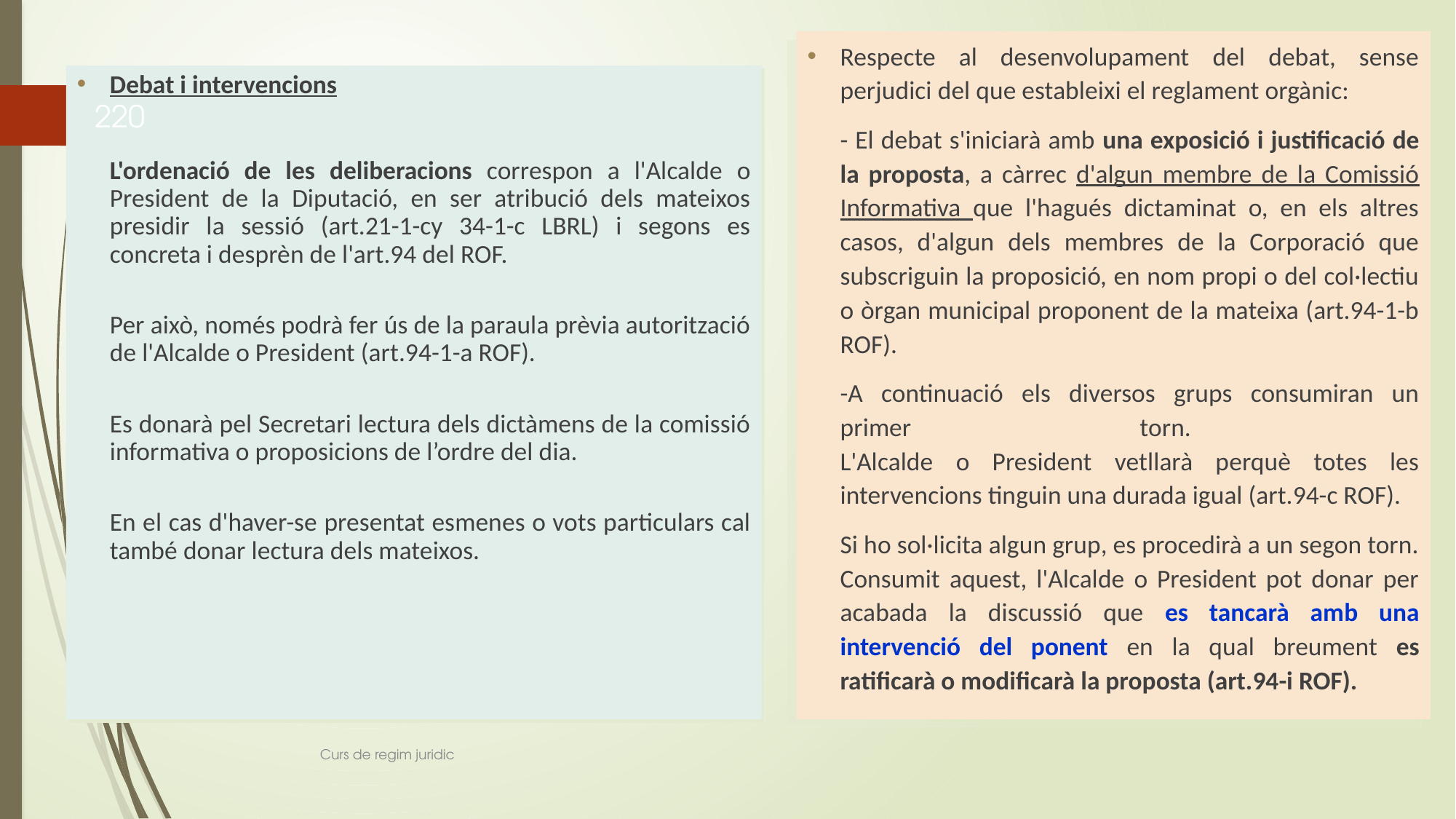

Respecte al desenvolupament del debat, sense perjudici del que estableixi el reglament orgànic:
	- El debat s'iniciarà amb una exposició i justificació de la proposta, a càrrec d'algun membre de la Comissió Informativa que l'hagués dictaminat o, en els altres casos, d'algun dels membres de la Corporació que subscriguin la proposició, en nom propi o del col·lectiu o òrgan municipal proponent de la mateixa (art.94-1-b ROF).
	-A continuació els diversos grups consumiran un primer torn.
L'Alcalde o President vetllarà perquè totes les intervencions tinguin una durada igual (art.94-c ROF).
	Si ho sol·licita algun grup, es procedirà a un segon torn. Consumit aquest, l'Alcalde o President pot donar per acabada la discussió que es tancarà amb una intervenció del ponent en la qual breument es ratificarà o modificarà la proposta (art.94-i ROF).

Debat i intervencions

	L'ordenació de les deliberacions correspon a l'Alcalde o President de la Diputació, en ser atribució dels mateixos presidir la sessió (art.21-1-cy 34-1-c LBRL) i segons es concreta i desprèn de l'art.94 del ROF.
Per això, només podrà fer ús de la paraula prèvia autorització de l'Alcalde o President (art.94-1-a ROF).
Es donarà pel Secretari lectura dels dictàmens de la comissió informativa o proposicions de l’ordre del dia.
En el cas d'haver-se presentat esmenes o vots particulars cal també donar lectura dels mateixos.

220
Curs de regim juridic